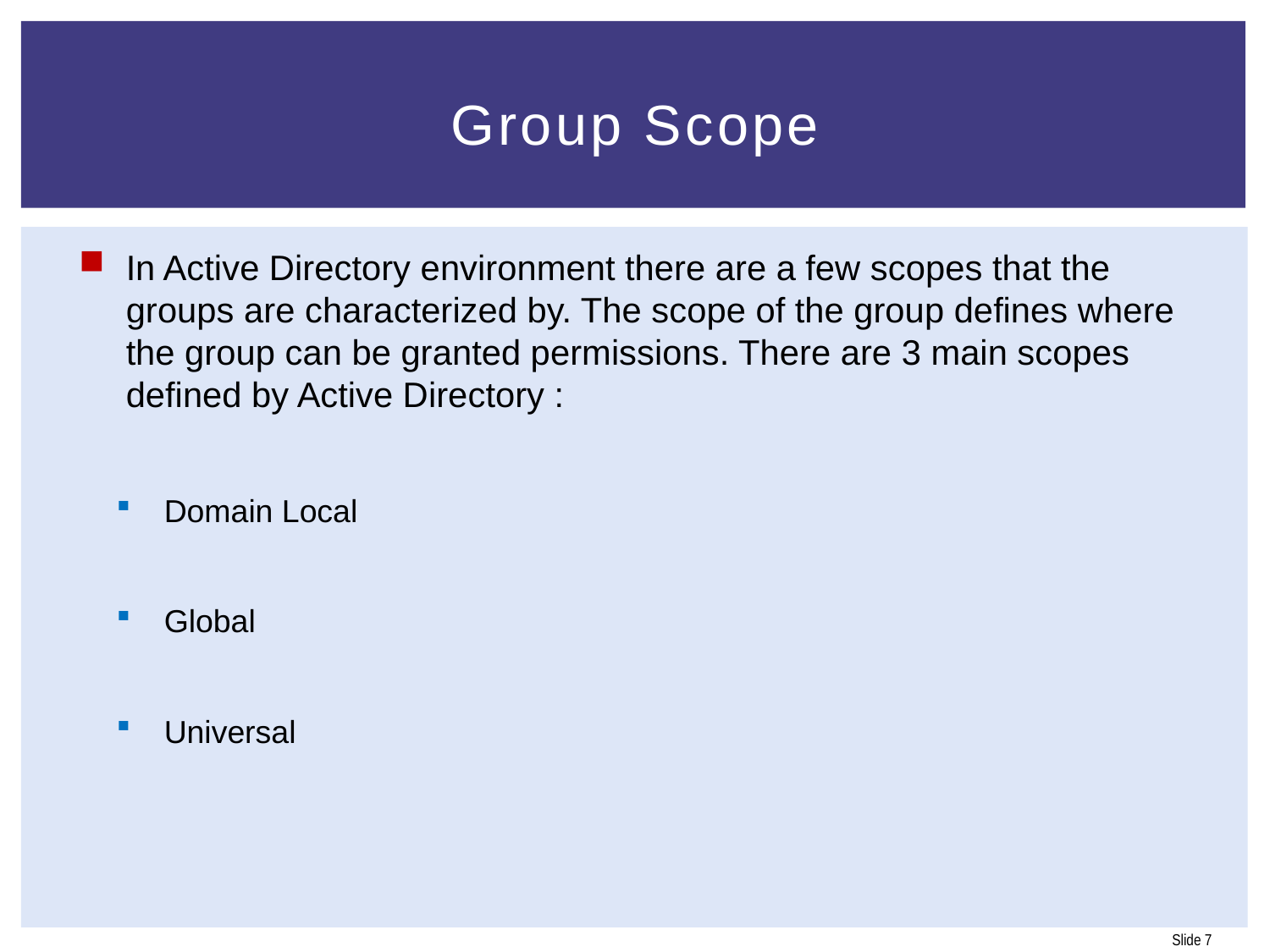

# Group Scope
In Active Directory environment there are a few scopes that the groups are characterized by. The scope of the group defines where the group can be granted permissions. There are 3 main scopes defined by Active Directory :

Domain Local

Global

Universal